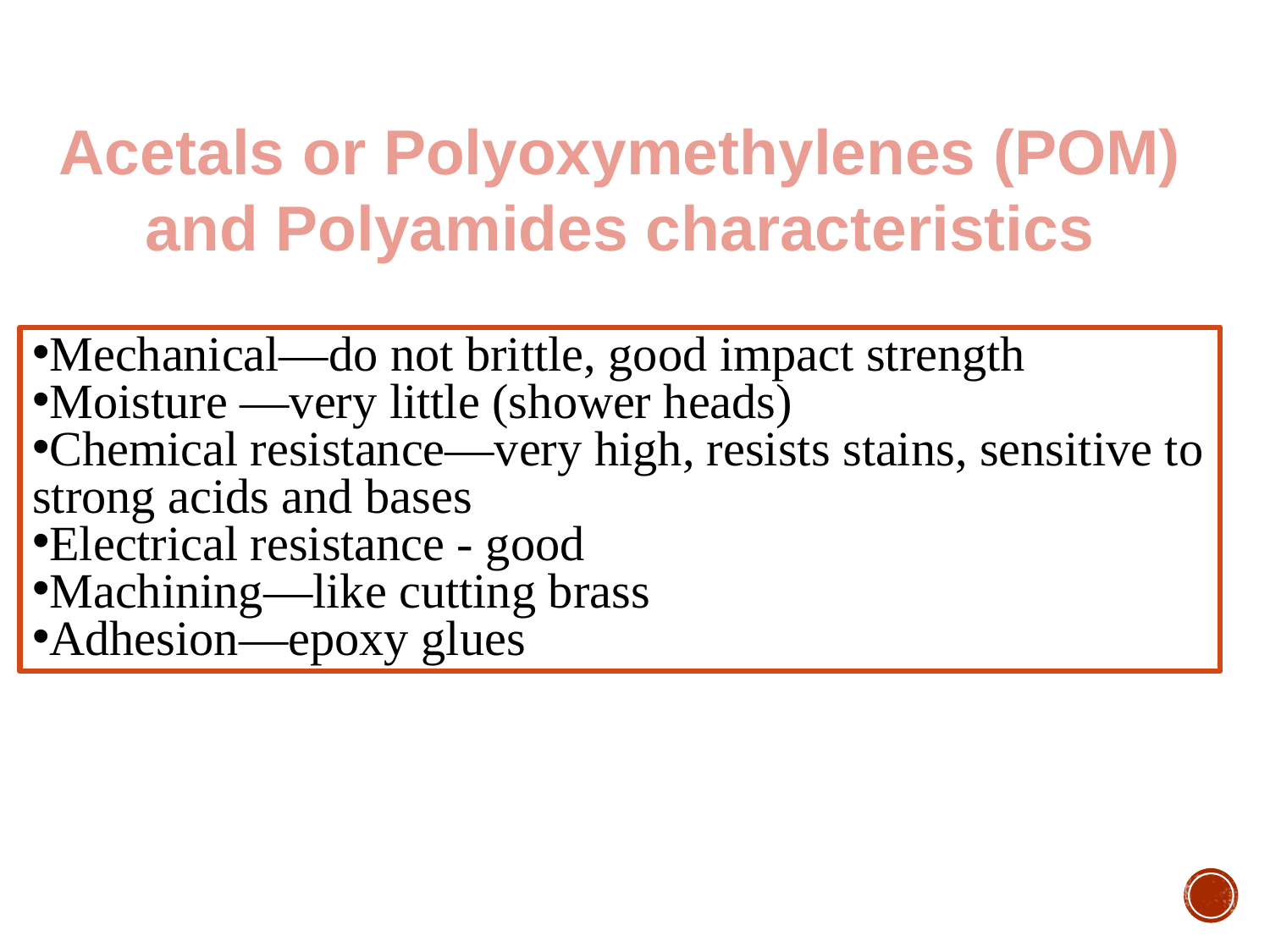

Acetals or Polyoxymethylenes (POM) and Polyamides characteristics
Mechanical—do not brittle, good impact strength
Moisture —very little (shower heads)
Chemical resistance—very high, resists stains, sensitive to strong acids and bases
Electrical resistance - good
Machining—like cutting brass
Adhesion—epoxy glues